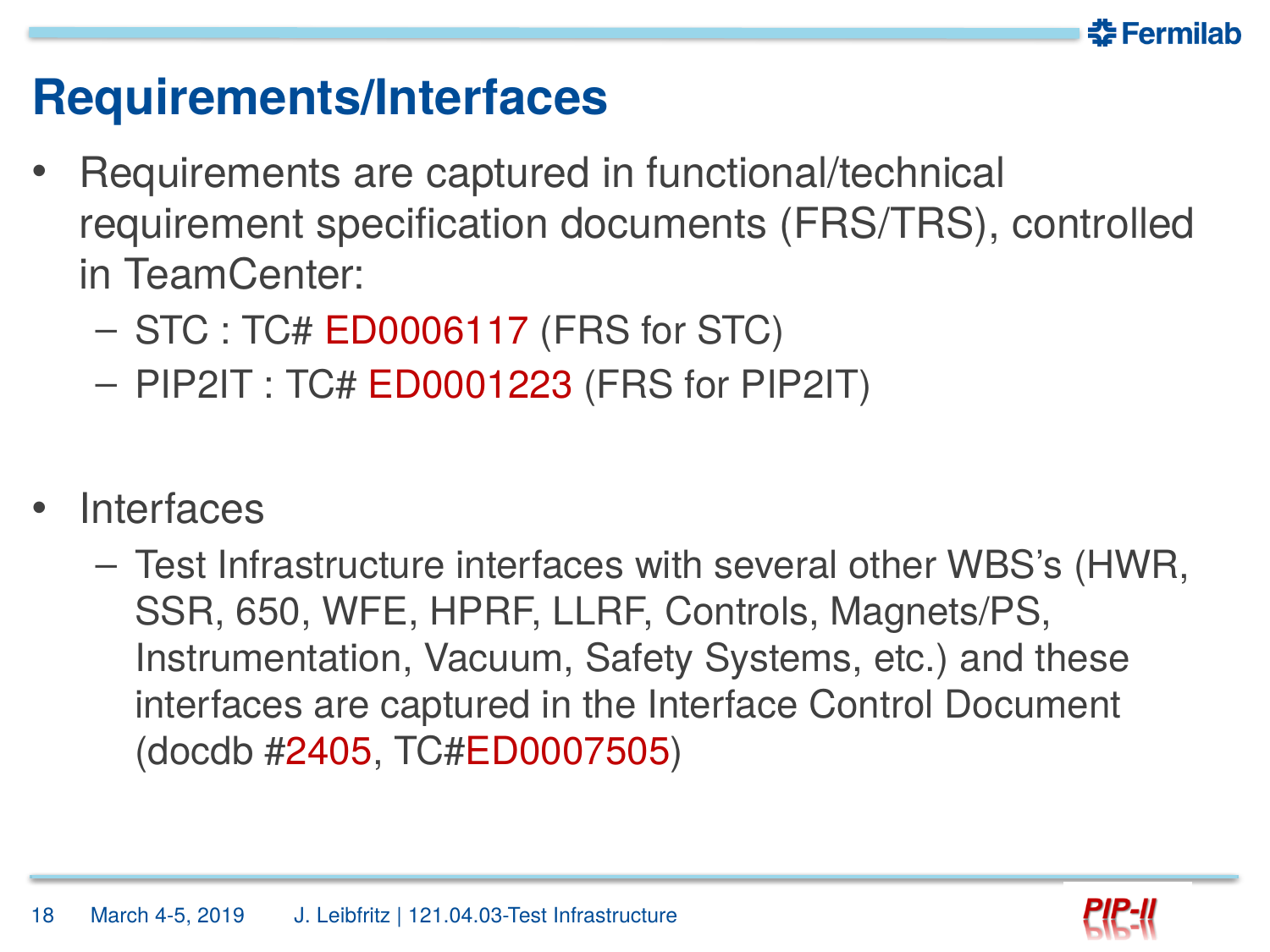

# Requirements/Interfaces
Requirements are captured in functional/technical requirement specification documents (FRS/TRS), controlled in TeamCenter:
STC : TC# ED0006117 (FRS for STC)
PIP2IT : TC# ED0001223 (FRS for PIP2IT)

Interfaces
Test Infrastructure interfaces with several other WBS’s (HWR, SSR, 650, WFE, HPRF, LLRF, Controls, Magnets/PS, Instrumentation, Vacuum, Safety Systems, etc.) and these interfaces are captured in the Interface Control Document (docdb #2405, TC#ED0007505)

March 4-5, 2019
18
J. Leibfritz | 121.04.03-Test Infrastructure